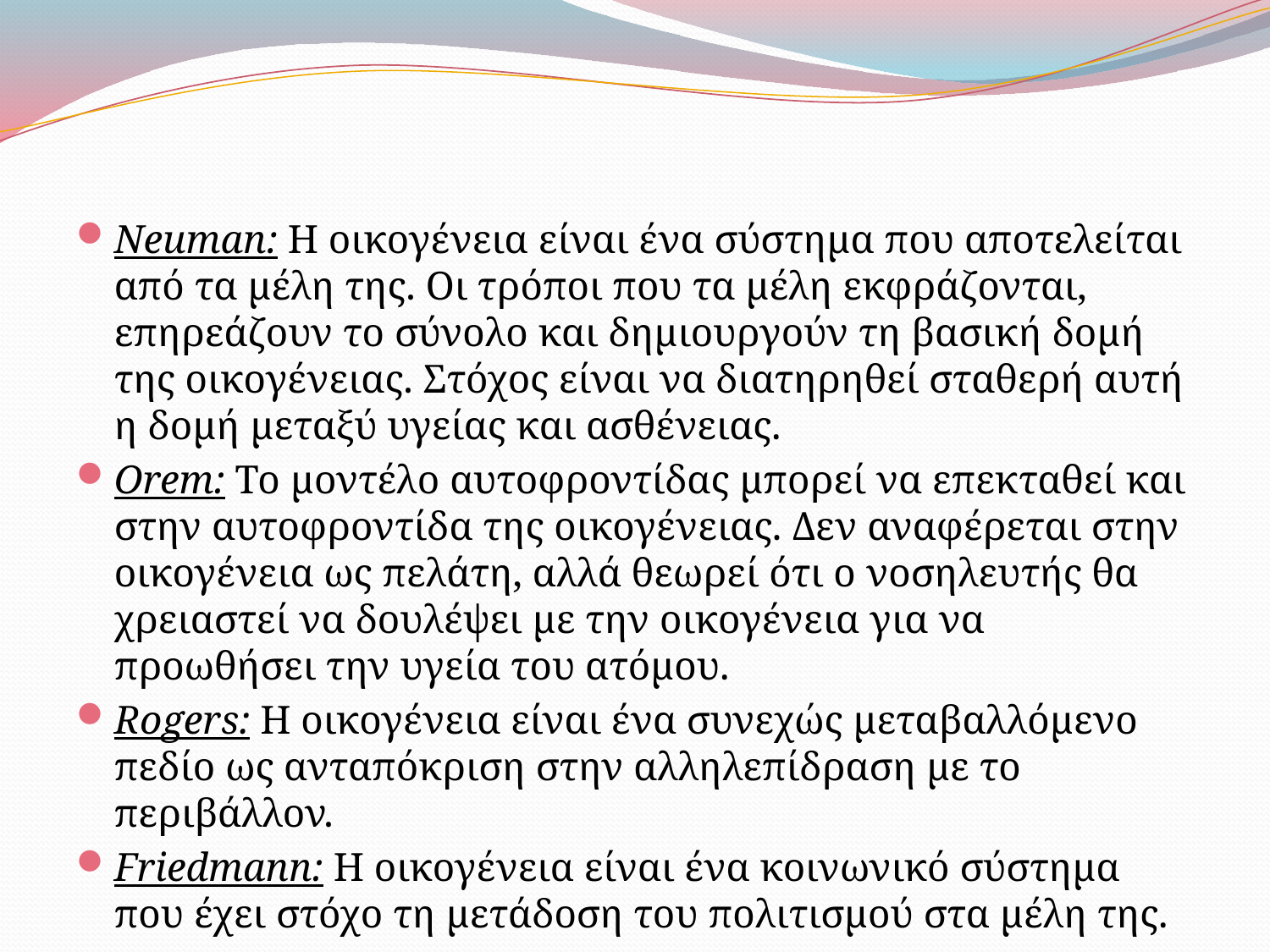

Neuman: Η οικογένεια είναι ένα σύστημα που αποτελείται από τα μέλη της. Οι τρόποι που τα μέλη εκφράζονται, επηρεάζουν το σύνολο και δημιουργούν τη βασική δομή της οικογένειας. Στόχος είναι να διατηρηθεί σταθερή αυτή η δομή μεταξύ υγείας και ασθένειας.
Orem: Το μοντέλο αυτοφροντίδας μπορεί να επεκταθεί και στην αυτοφροντίδα της οικογένειας. Δεν αναφέρεται στην οικογένεια ως πελάτη, αλλά θεωρεί ότι ο νοσηλευτής θα χρειαστεί να δουλέψει με την οικογένεια για να προωθήσει την υγεία του ατόμου.
Rogers: Η οικογένεια είναι ένα συνεχώς μεταβαλλόμενο πεδίο ως ανταπόκριση στην αλληλεπίδραση με το περιβάλλον.
Friedmann: Η οικογένεια είναι ένα κοινωνικό σύστημα που έχει στόχο τη μετάδοση του πολιτισμού στα μέλη της.